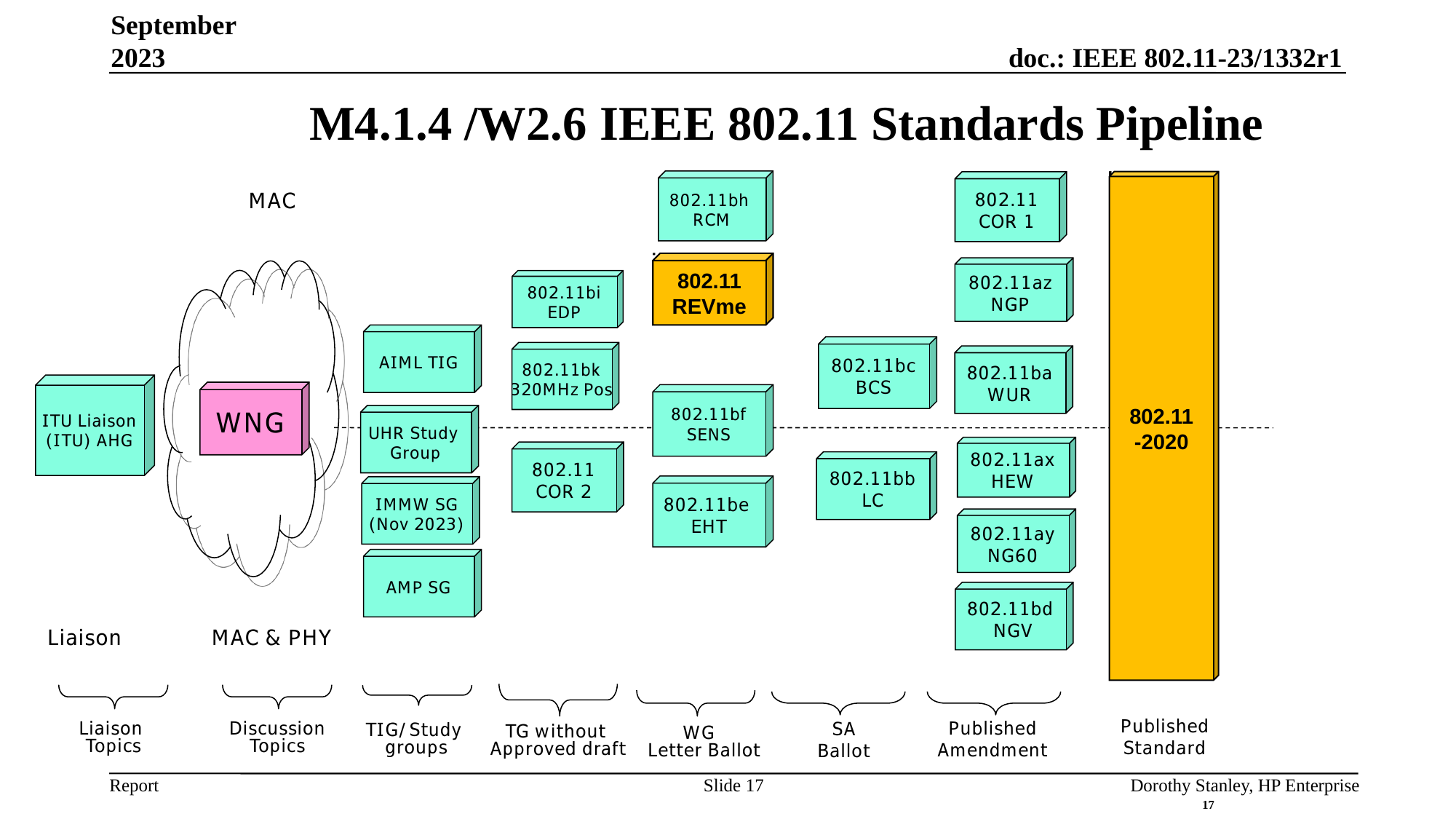

September 2023
# M4.1.4 /W2.6 IEEE 802.11 Standards Pipeline
802.11bh
RCM
802.11
-2020
802.11
COR 1
MAC
802.11
REVme
802.11az
NGP

802.11bi
EDP
AIML TIG
802.11bc
BCS
802.11bk
320MHz Pos
802.11ba
WUR
ITU Liaison
(ITU) AHG
WNG
802.11bf
SENS
UHR Study
Group

802.11ax
HEW
802.11
COR 2
802.11bb
LC
802.11be
EHT
IMMW SG
(Nov 2023)
802.11ay
NG60
AMP SG
802.11bd
 NGV
Liaison
MAC & PHY

Published
Standard
Published
Amendment
SA
Ballot
Liaison  Topics
Discussion Topics
TIG/Study
groups
TG without
Approved draft
WG
Letter Ballot
Slide 17
Dorothy Stanley, HP Enterprise
17